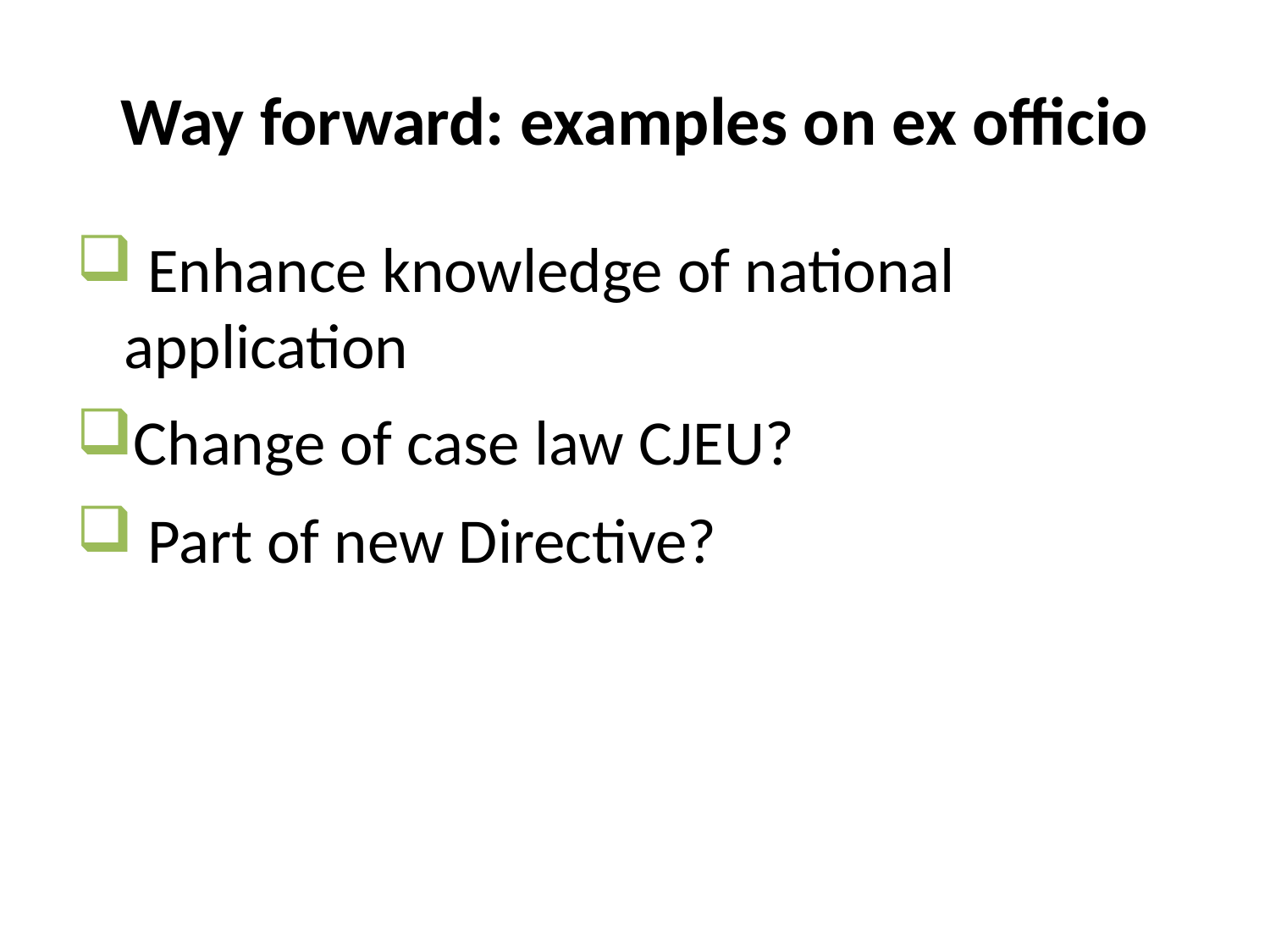

# Way forward: examples on ex officio
 Enhance knowledge of national application
Change of case law CJEU?
 Part of new Directive?